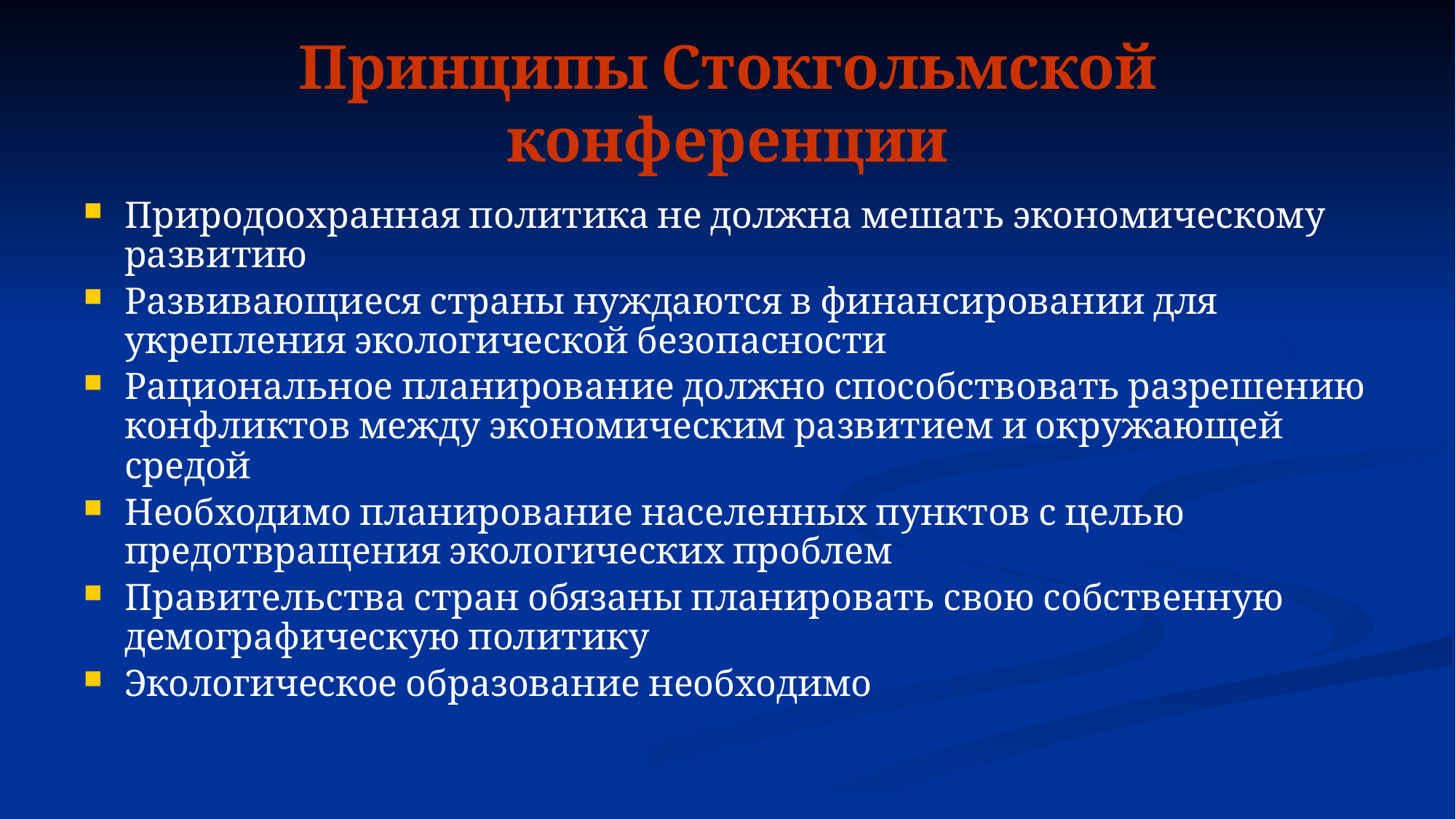

# Принципы Стокгольмской конференции
Природоохранная политика не должна мешать экономическому развитию
Развивающиеся страны нуждаются в финансировании для укрепления экологической безопасности
Рациональное планирование должно способствовать разрешению конфликтов между экономическим развитием и окружающей средой
Необходимо планирование населенных пунктов с целью предотвращения экологических проблем
Правительства стран обязаны планировать свою собственную демографическую политику
Экологическое образование необходимо